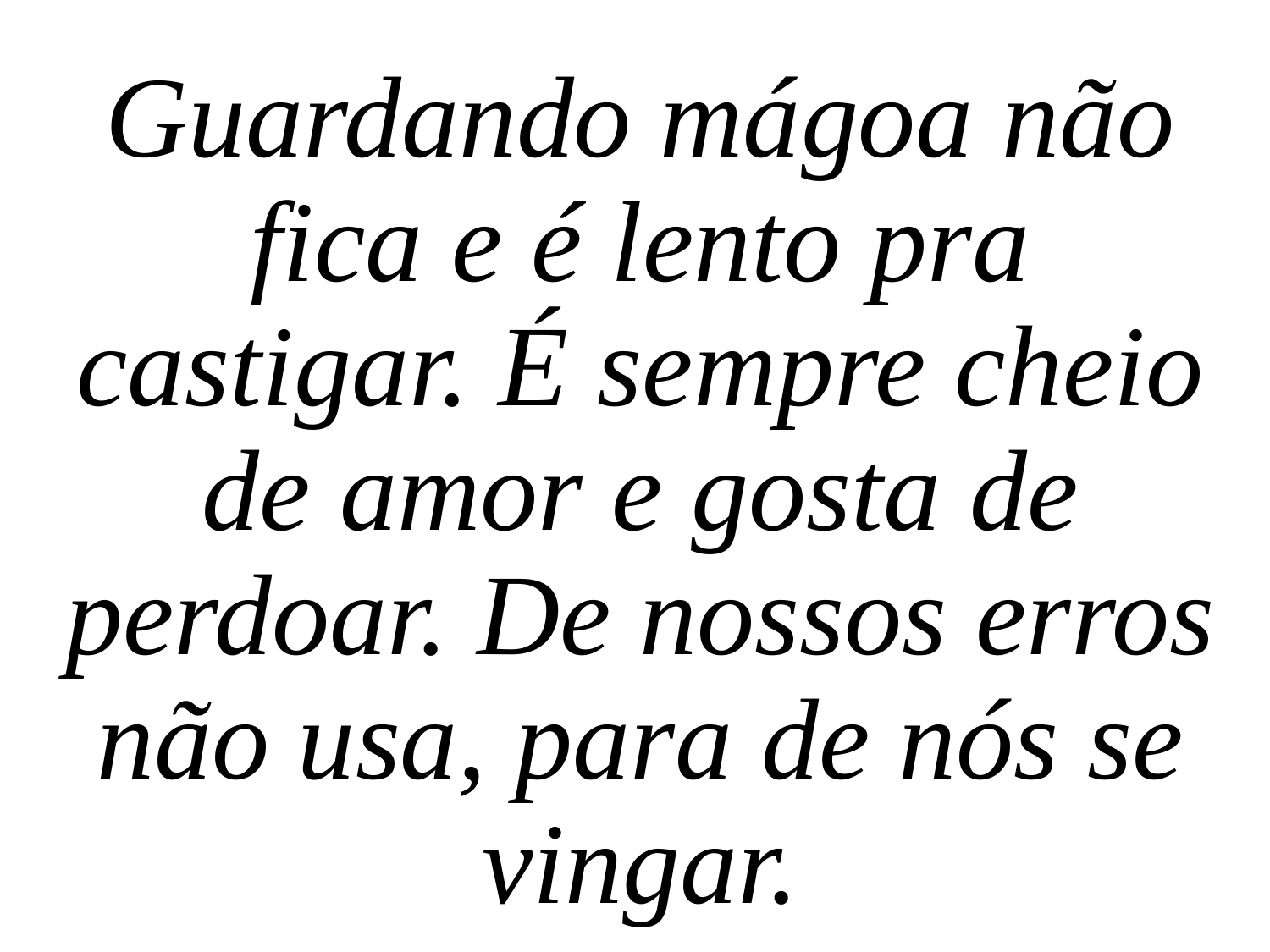

Guardando mágoa não fica e é lento pra castigar. É sempre cheio de amor e gosta de perdoar. De nossos erros não usa, para de nós se vingar.